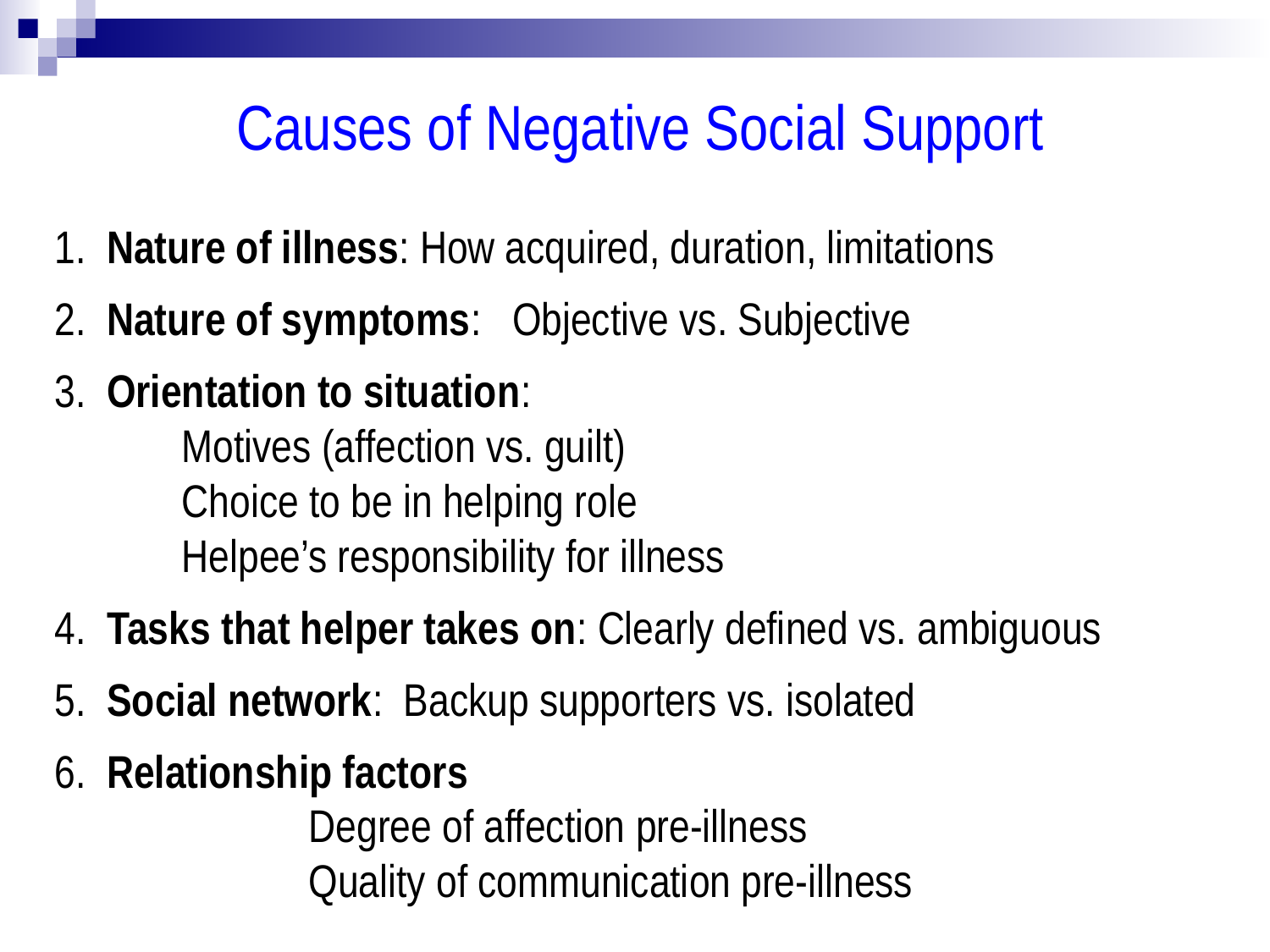

Causes of Negative Social Support
1.  Nature of illness: How acquired, duration, limitations

2.  Nature of symptoms:   Objective vs. Subjective

3.  Orientation to situation:
	Motives (affection vs. guilt)
	Choice to be in helping role
	Helpee’s responsibility for illness

4.  Tasks that helper takes on: Clearly defined vs. ambiguous

5.  Social network:  Backup supporters vs. isolated

6.  Relationship factors
		Degree of affection pre-illness
		Quality of communication pre-illness